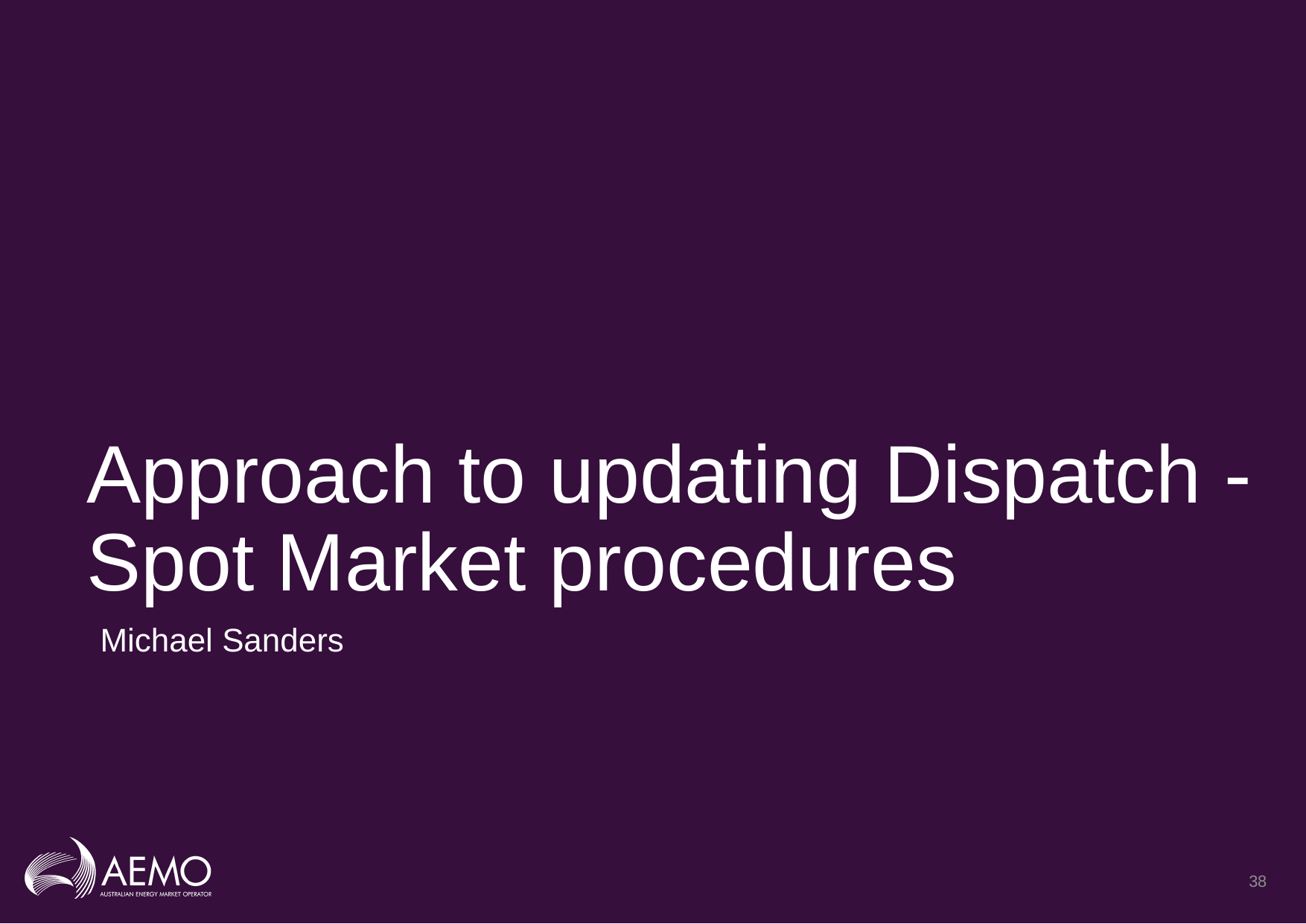

# Approach to updating Dispatch -  Spot Market procedures
Michael Sanders
38